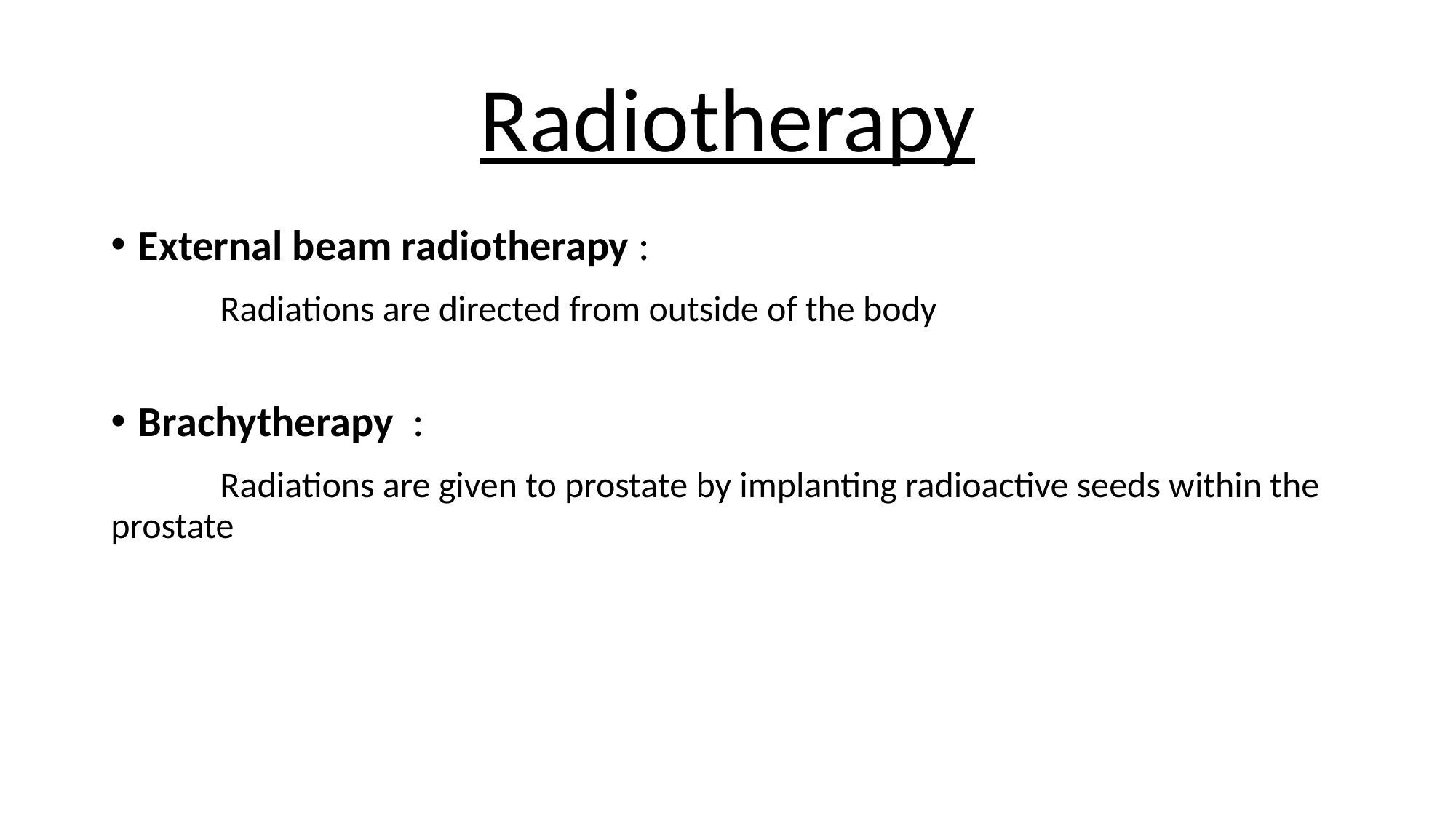

# Radiotherapy
External beam radiotherapy :
      	Radiations are directed from outside of the body

Brachytherapy  :
	Radiations are given to prostate by implanting radioactive seeds within the prostate